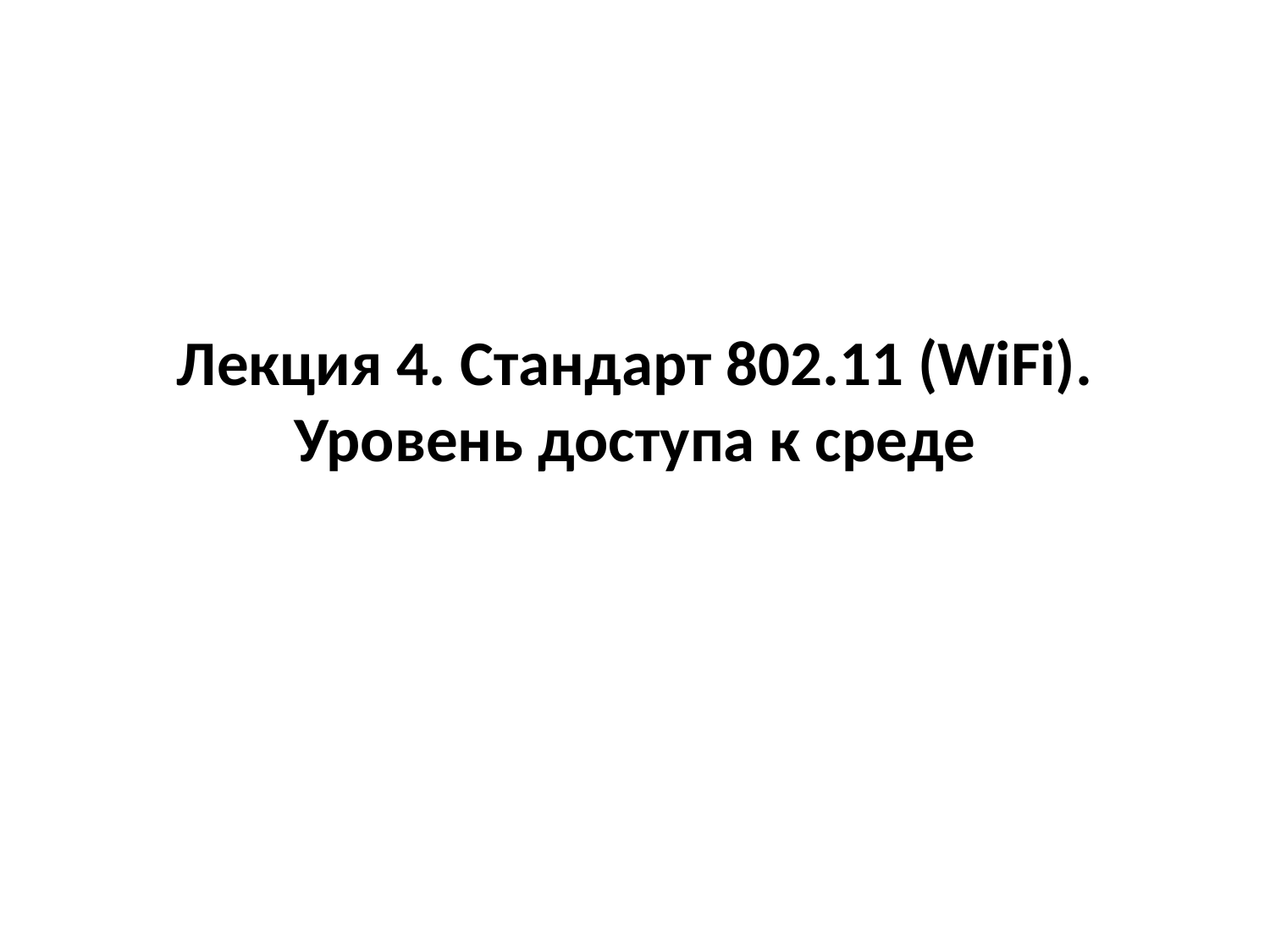

# Лекция 4. Стандарт 802.11 (WiFi). Уровень доступа к среде